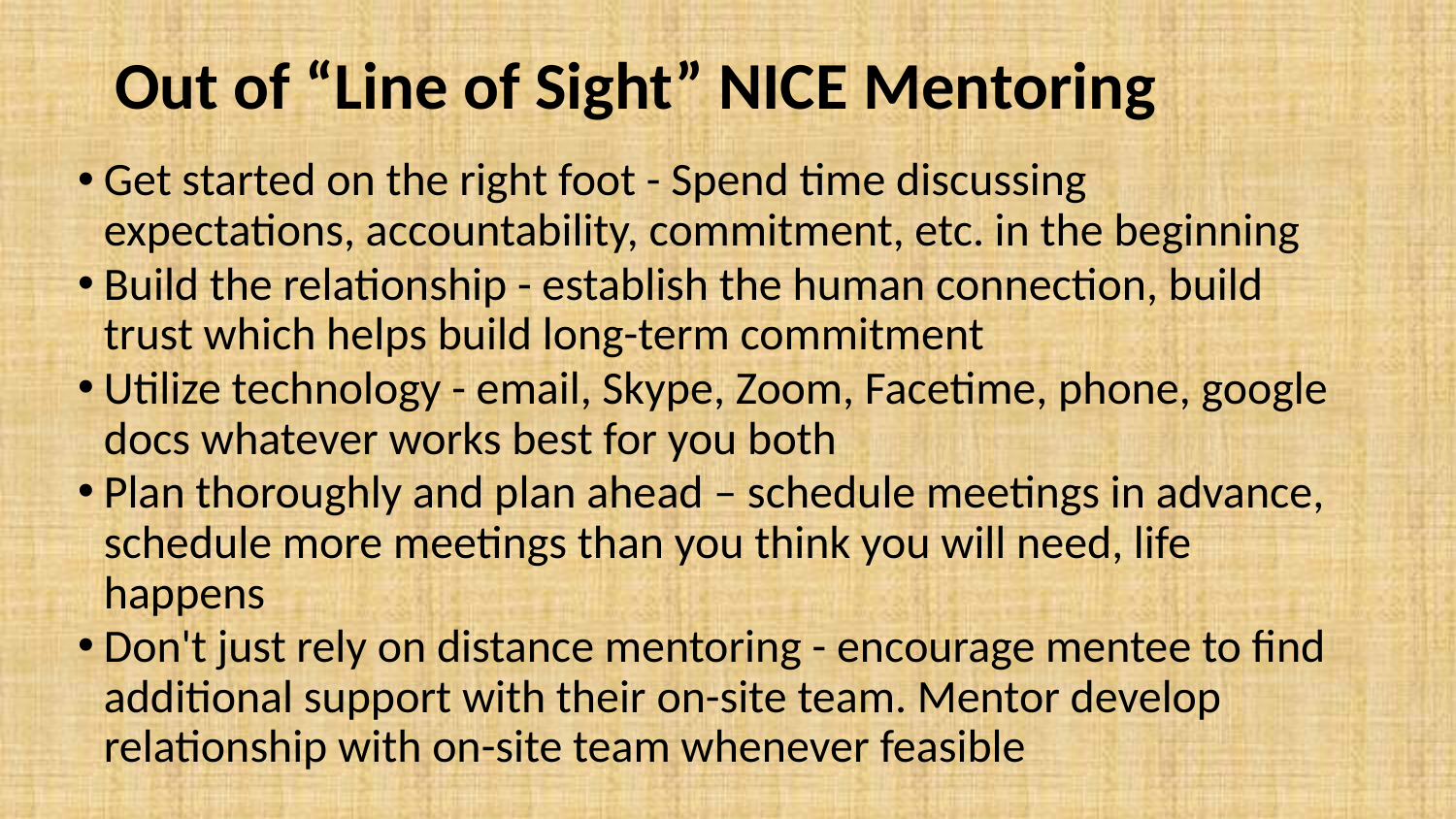

# Out of “Line of Sight” NICE Mentoring
Get started on the right foot - Spend time discussing expectations, accountability, commitment, etc. in the beginning
Build the relationship - establish the human connection, build trust which helps build long-term commitment
Utilize technology - email, Skype, Zoom, Facetime, phone, google docs whatever works best for you both
Plan thoroughly and plan ahead – schedule meetings in advance, schedule more meetings than you think you will need, life happens
Don't just rely on distance mentoring - encourage mentee to find additional support with their on-site team. Mentor develop relationship with on-site team whenever feasible